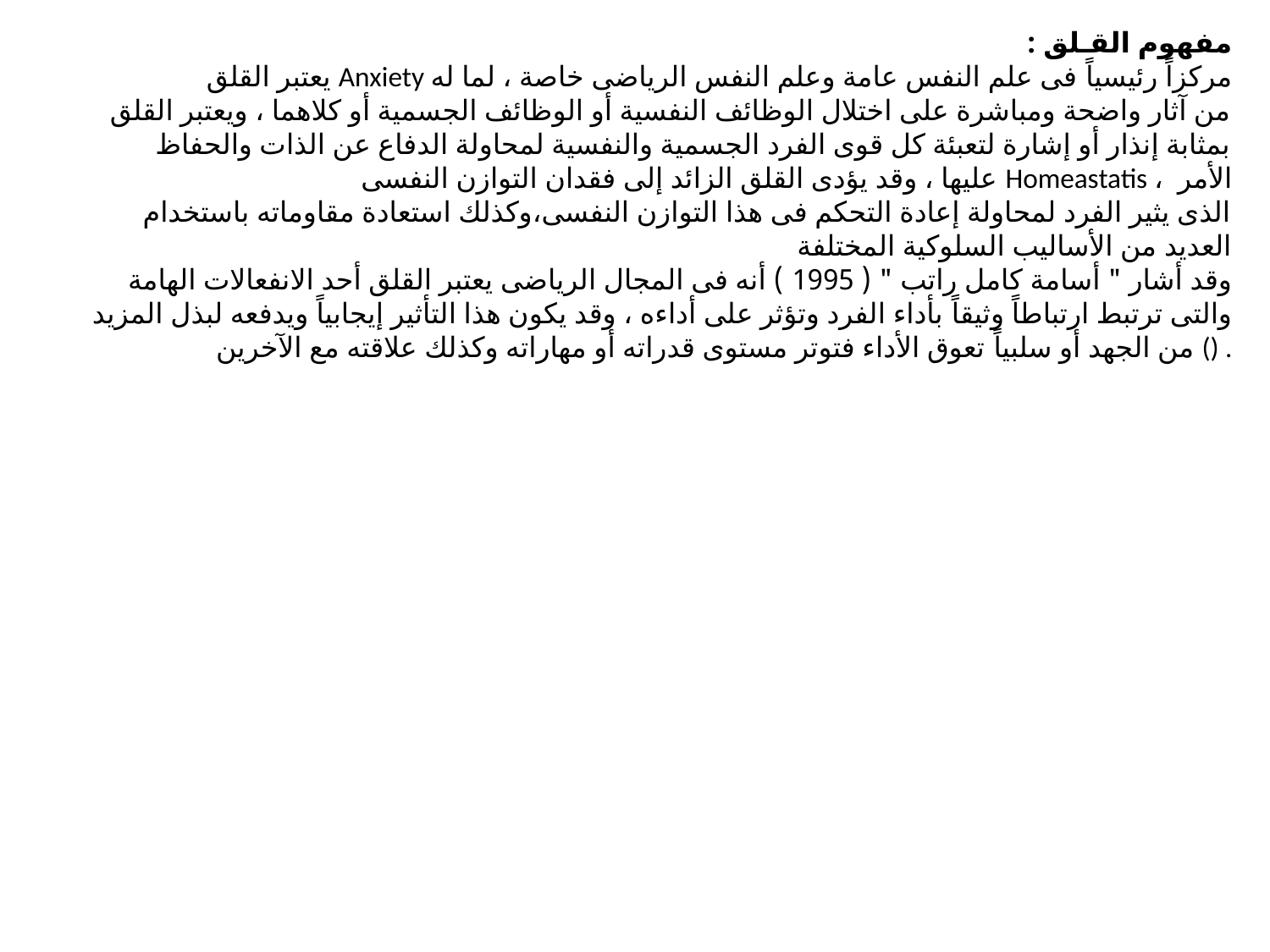

# مفهوم القـلق : يعتبر القلق Anxiety مركزاً رئيسياً فى علم النفس عامة وعلم النفس الرياضى خاصة ، لما له من آثار واضحة ومباشرة على اختلال الوظائف النفسية أو الوظائف الجسمية أو كلاهما ، ويعتبر القلق بمثابة إنذار أو إشارة لتعبئة كل قوى الفرد الجسمية والنفسية لمحاولة الدفاع عن الذات والحفاظ عليها ، وقد يؤدى القلق الزائد إلى فقدان التوازن النفسى Homeastatis ، الأمر الذى يثير الفرد لمحاولة إعادة التحكم فى هذا التوازن النفسى،وكذلك استعادة مقاوماته باستخدام العديد من الأساليب السلوكية المختلفة وقد أشار " أسامة كامل راتب " ( 1995 ) أنه فى المجال الرياضى يعتبر القلق أحد الانفعالات الهامة والتى ترتبط ارتباطاً وثيقاً بأداء الفرد وتؤثر على أداءه ، وقد يكون هذا التأثير إيجابياً ويدفعه لبذل المزيد من الجهد أو سلبياً تعوق الأداء فتوتر مستوى قدراته أو مهاراته وكذلك علاقته مع الآخرين () .